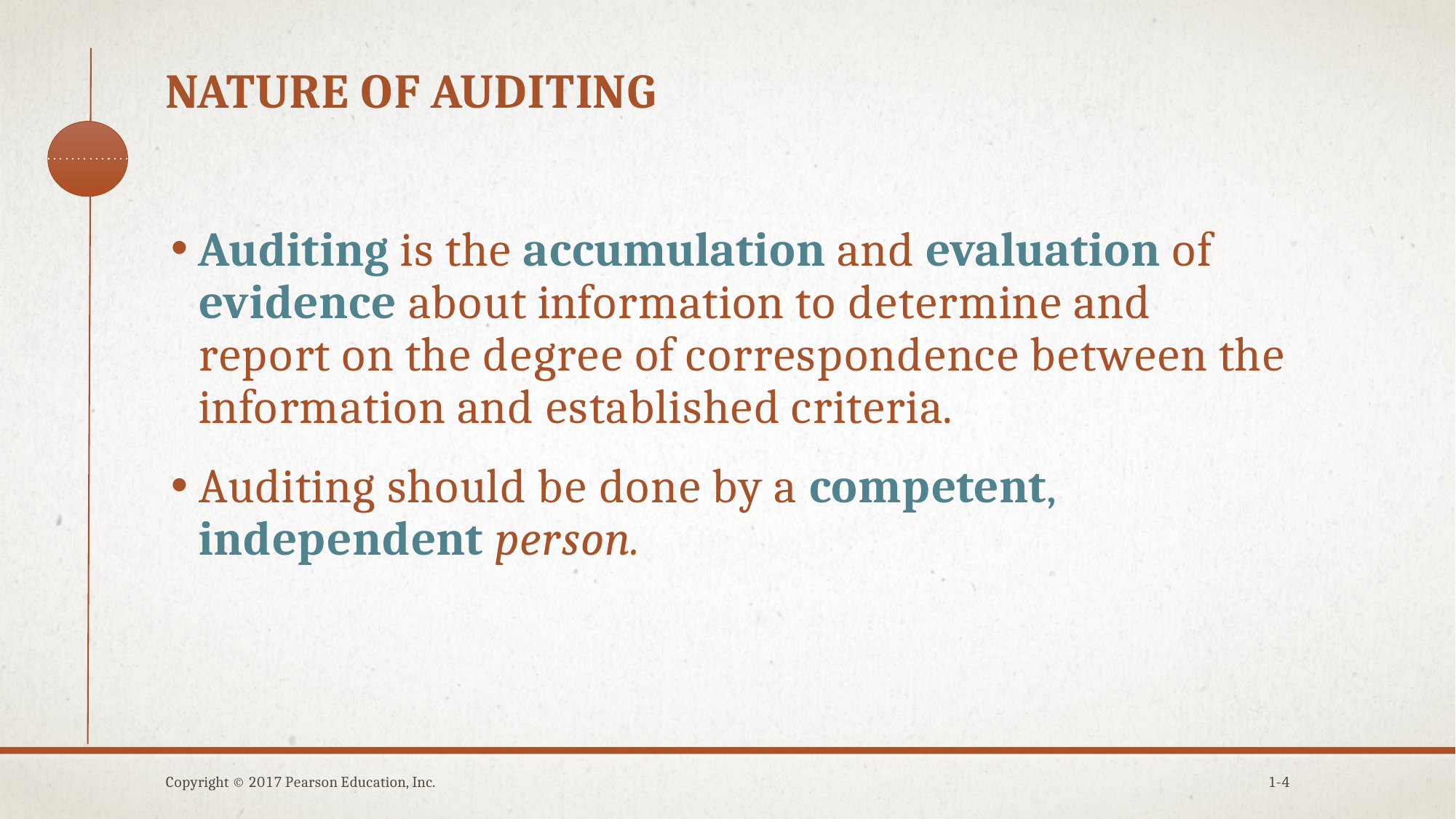

# NATURE OF AUDITING

Auditing is the accumulation and evaluation of evidence about information to determine and report on the degree of correspondence between the information and established criteria.
Auditing should be done by a competent, independent person.
Copyright © 2017 Pearson Education, Inc.
1-4